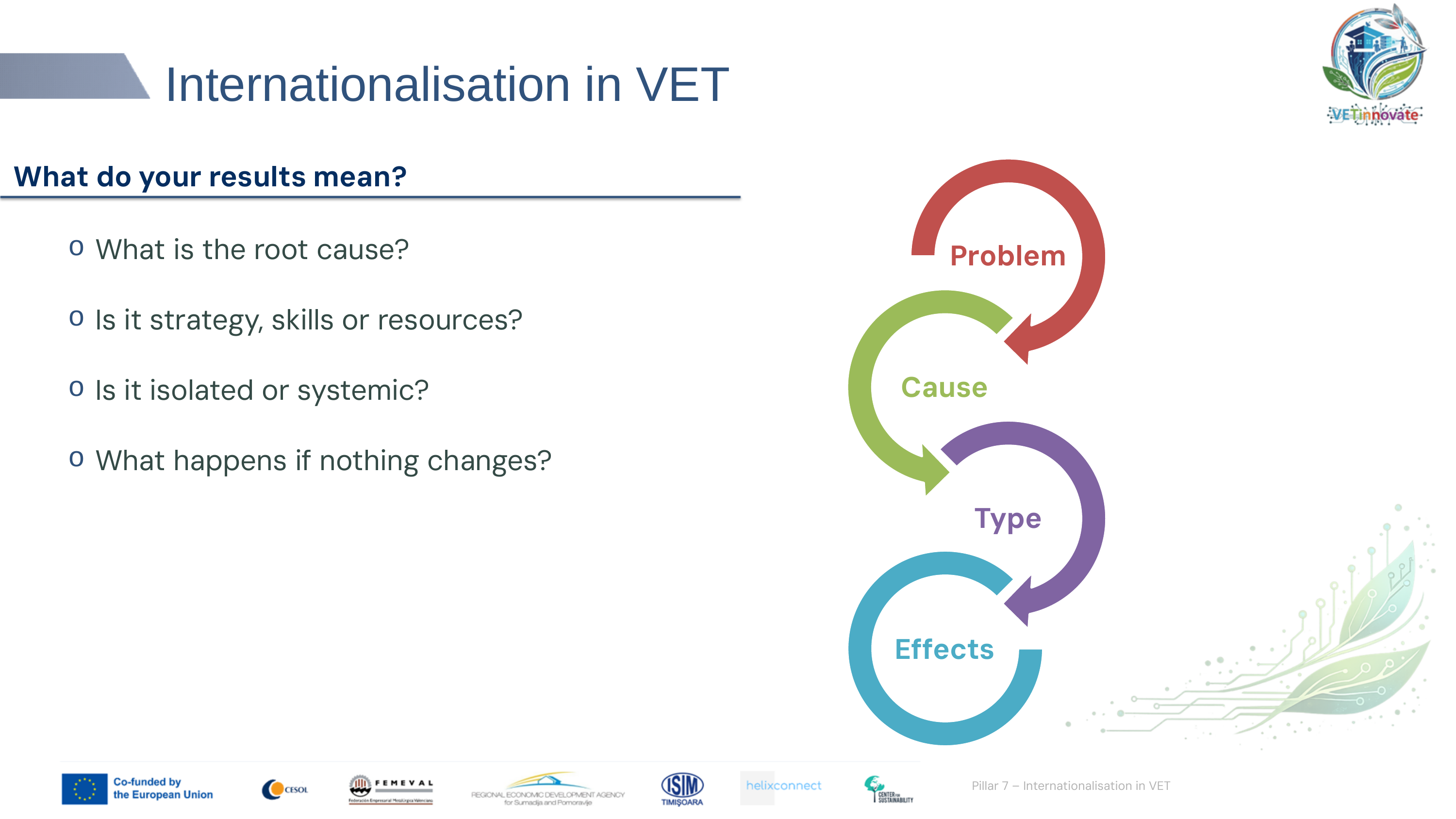

# Internationalisation in VET
Problem
Cause
Type
Effects
What do your results mean?
What is the root cause?
Is it strategy, skills or resources?
Is it isolated or systemic?
What happens if nothing changes?

Pillar 7 – Internationalisation in VET